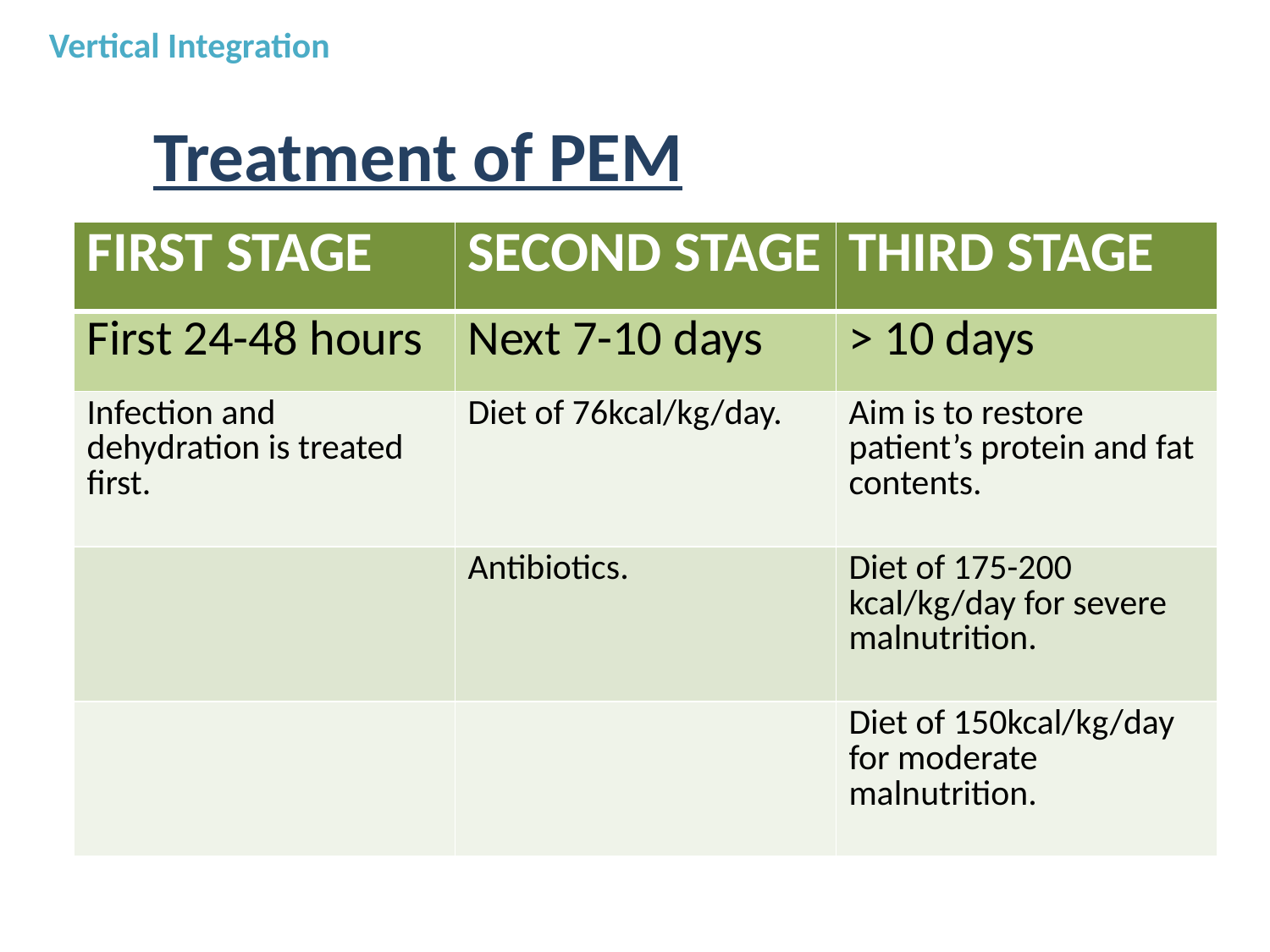

Vertical Integration
# Treatment of PEM
| FIRST STAGE | SECOND STAGE | THIRD STAGE |
| --- | --- | --- |
| First 24-48 hours | Next 7-10 days | > 10 days |
| Infection and dehydration is treated first. | Diet of 76kcal/kg/day. | Aim is to restore patient’s protein and fat contents. |
|  | Antibiotics. | Diet of 175-200 kcal/kg/day for severe malnutrition. |
|  |  | Diet of 150kcal/kg/day for moderate malnutrition. |